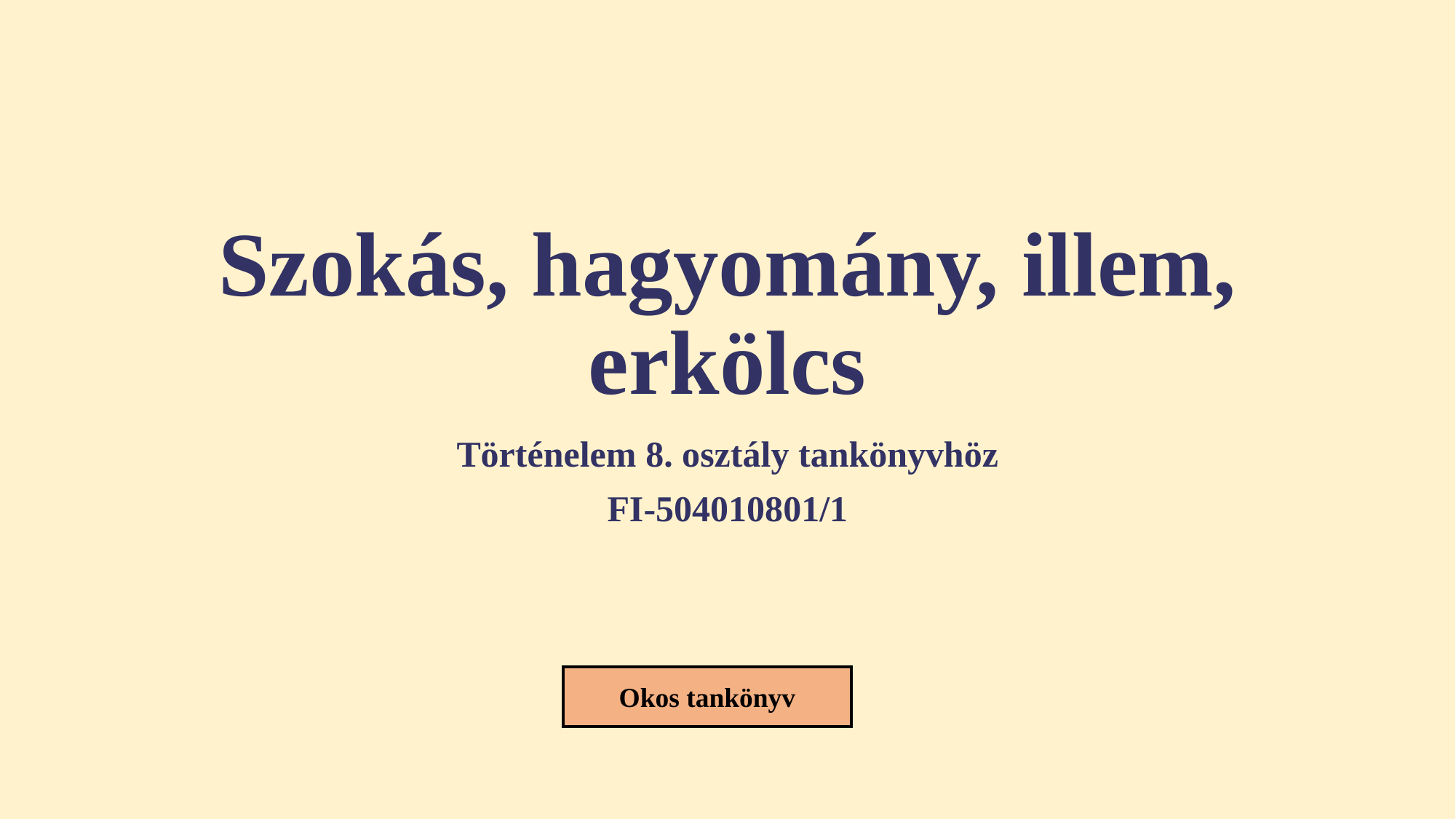

# Szokás, hagyomány, illem, erkölcs
Történelem 8. osztály tankönyvhöz
FI-504010801/1
Okos tankönyv